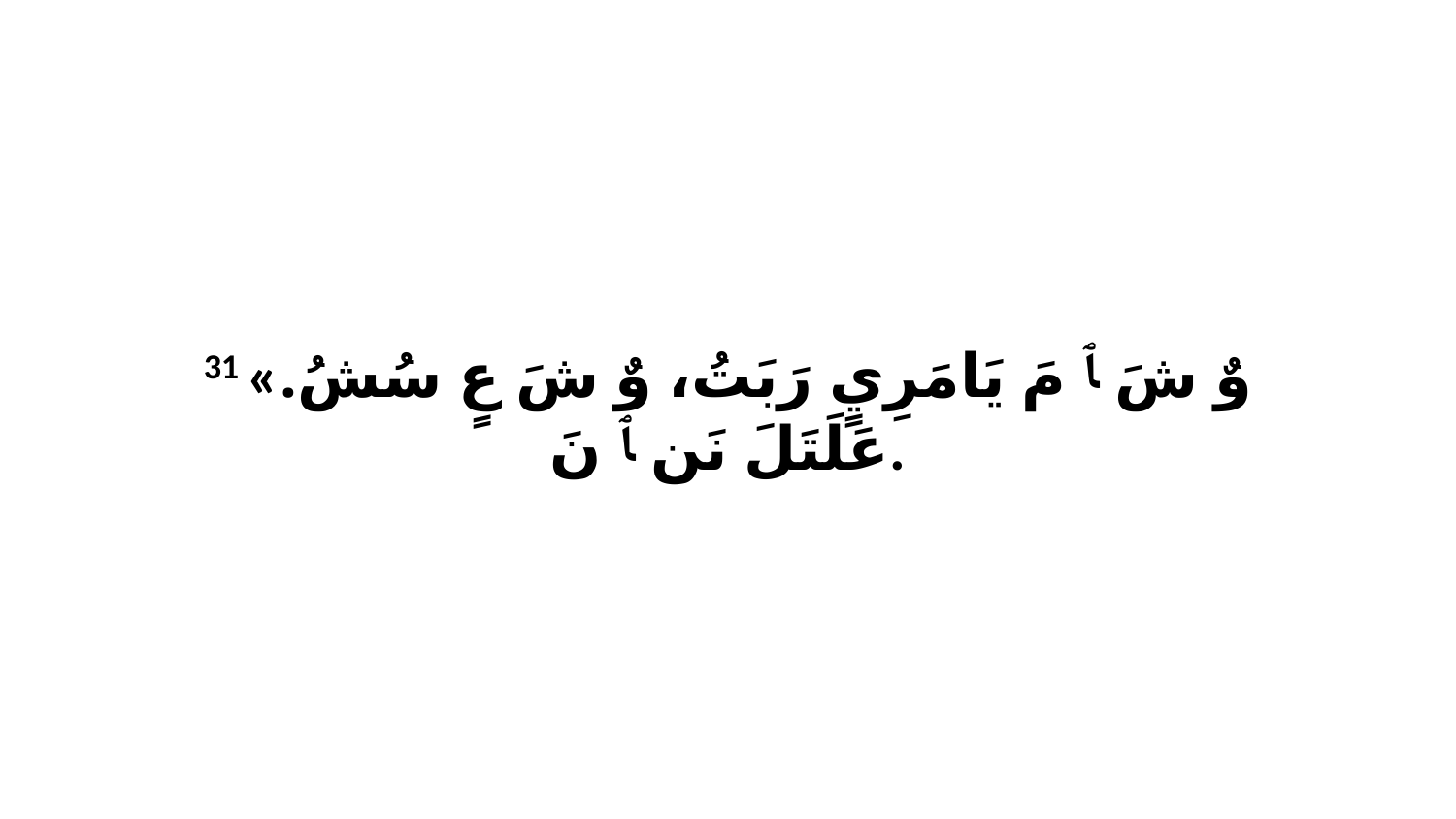

31 «وٌ شَ ﭑ مَ يَامَرِيٍ رَبَتُ، وٌ شَ عٍ سُشُ. عَلَتَلَ نَن ﭑ نَ.